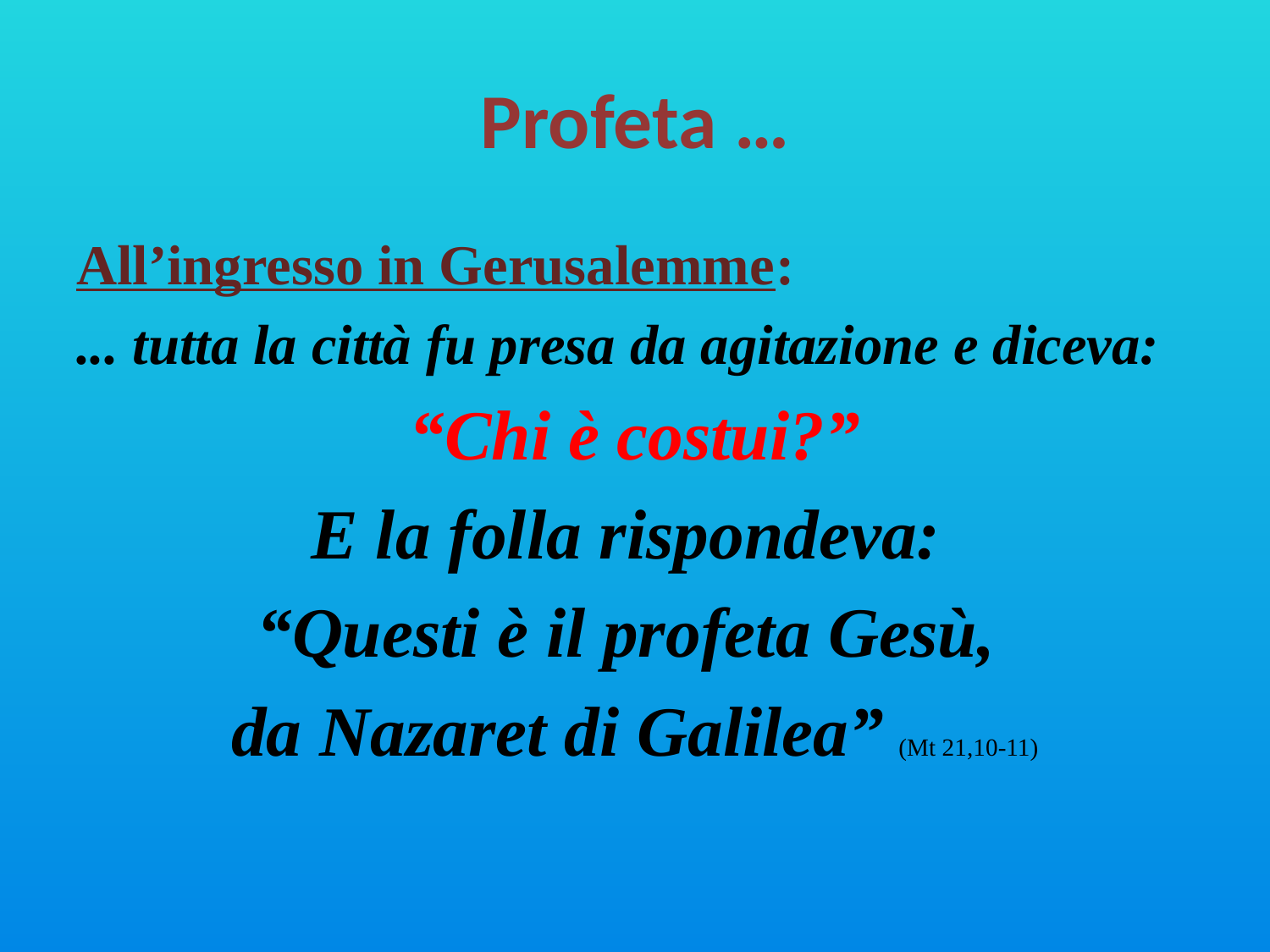

# Profeta …
All’ingresso in Gerusalemme:
... tutta la città fu presa da agitazione e diceva:
“Chi è costui?”
E la folla rispondeva:
“Questi è il profeta Gesù,
da Nazaret di Galilea” (Mt 21,10-11)